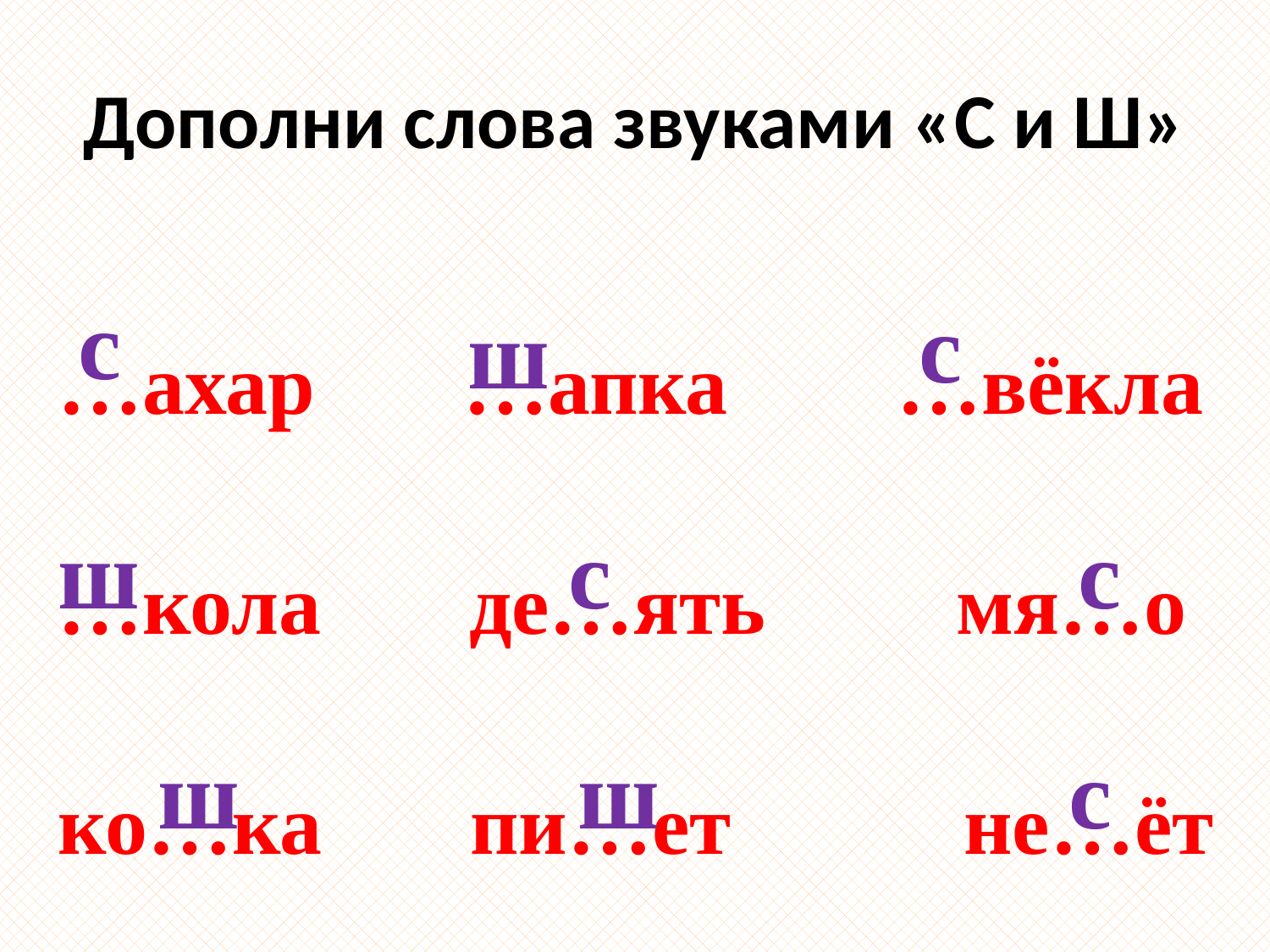

# Дополни слова звуками «С и Ш»
…ахар       …апка        …вёкла
…кола       де…ять         мя…о
ко…ка       пи…ет           не…ёт
с
с
ш
ш
с
с
ш
ш
с